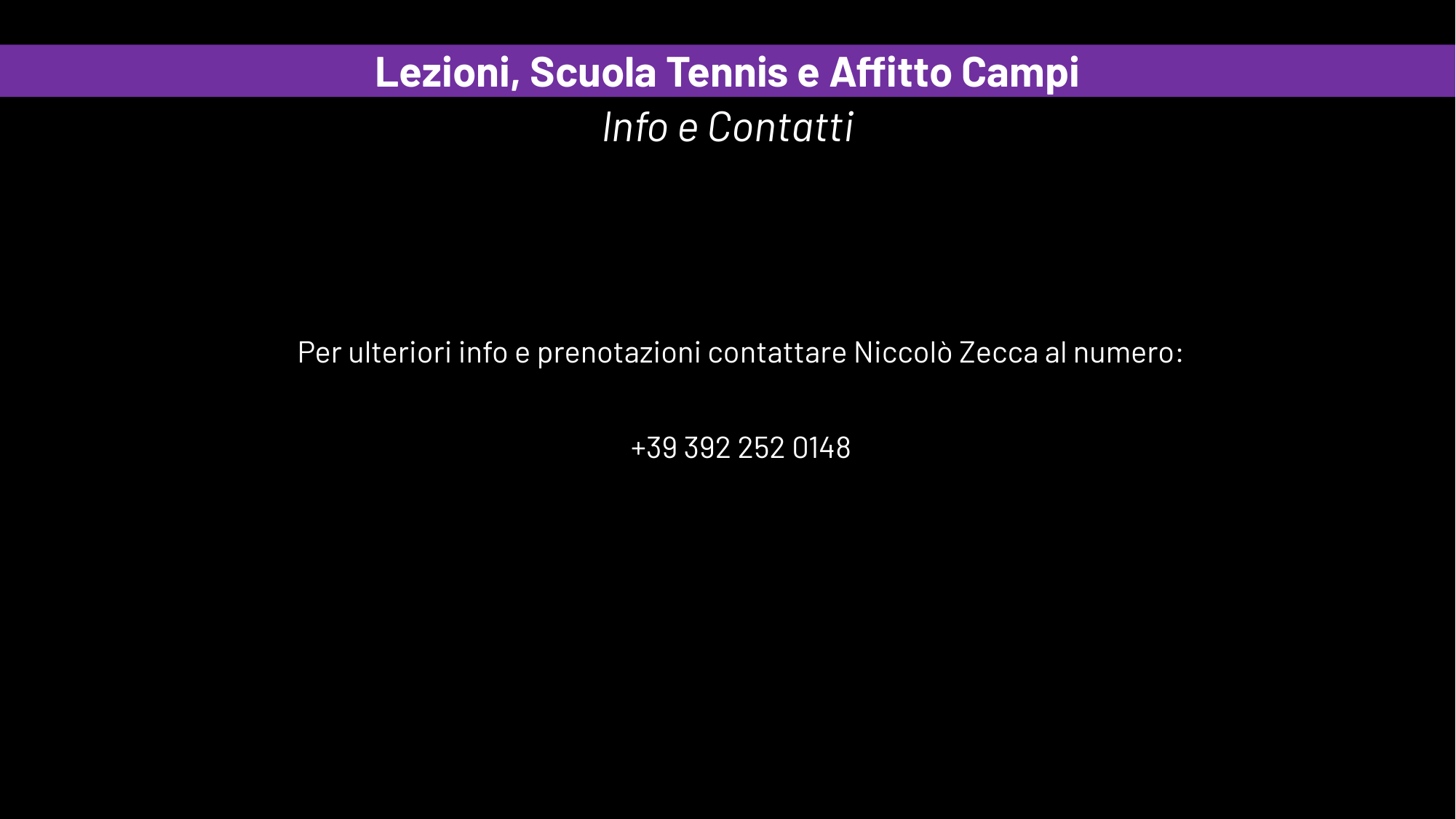

Lezioni, Scuola Tennis e Affitto Campi
Info e Contatti
Per ulteriori info e prenotazioni contattare Niccolò Zecca al numero:

+39 392 252 0148